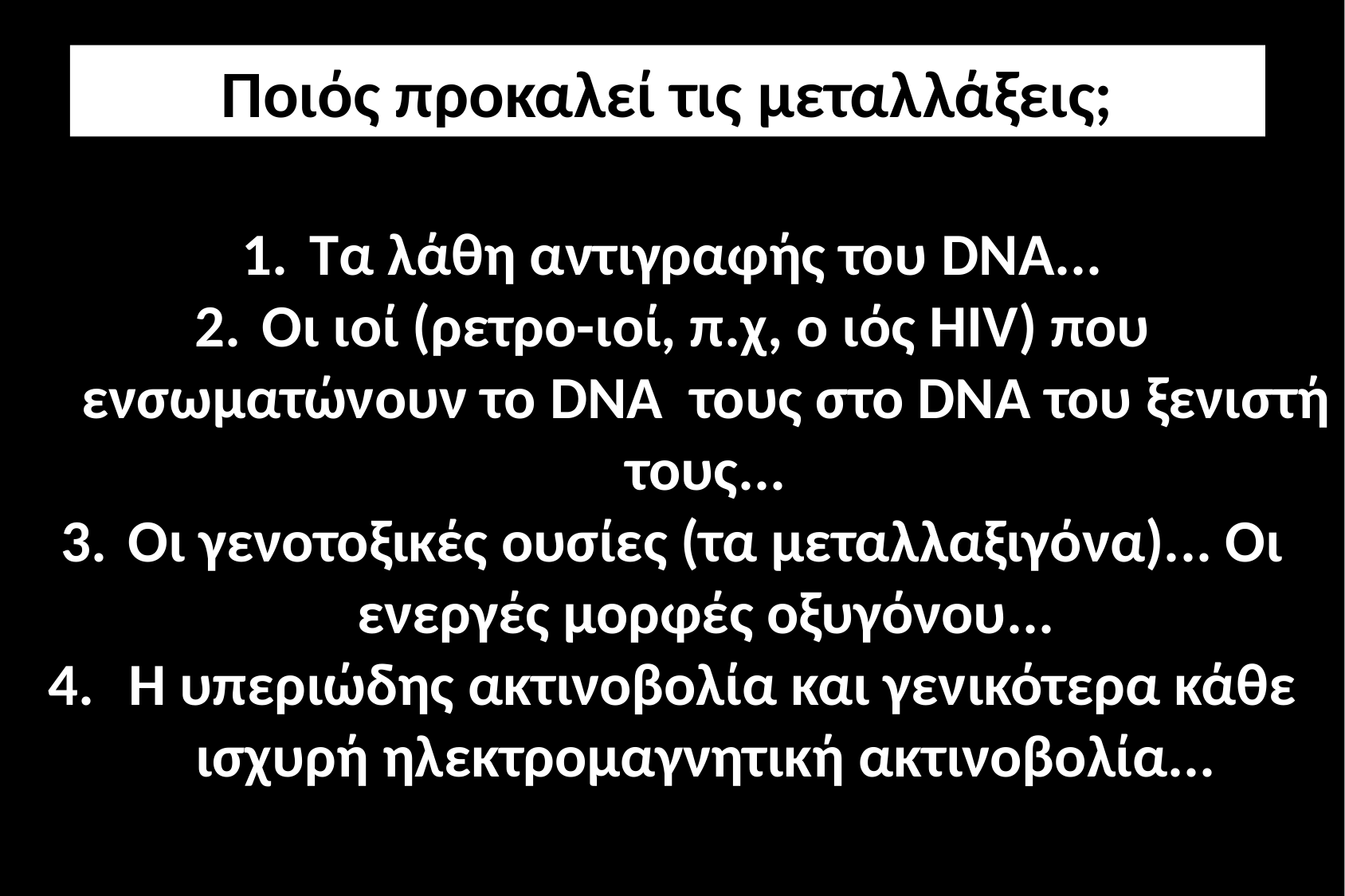

Ποιός προκαλεί τις μεταλλάξεις;
Τα λάθη αντιγραφής του DNA...
Οι ιοί (ρετρο-ιοί, π.χ, ο ιός HIV) που ενσωματώνουν το DNA  τους στο DNA του ξενιστή τους...
Οι γενοτοξικές ουσίες (τα μεταλλαξιγόνα)... Οι ενεργές μορφές οξυγόνου...
 Η υπεριώδης ακτινοβολία και γενικότερα κάθε ισχυρή ηλεκτρομαγνητική ακτινοβολία...